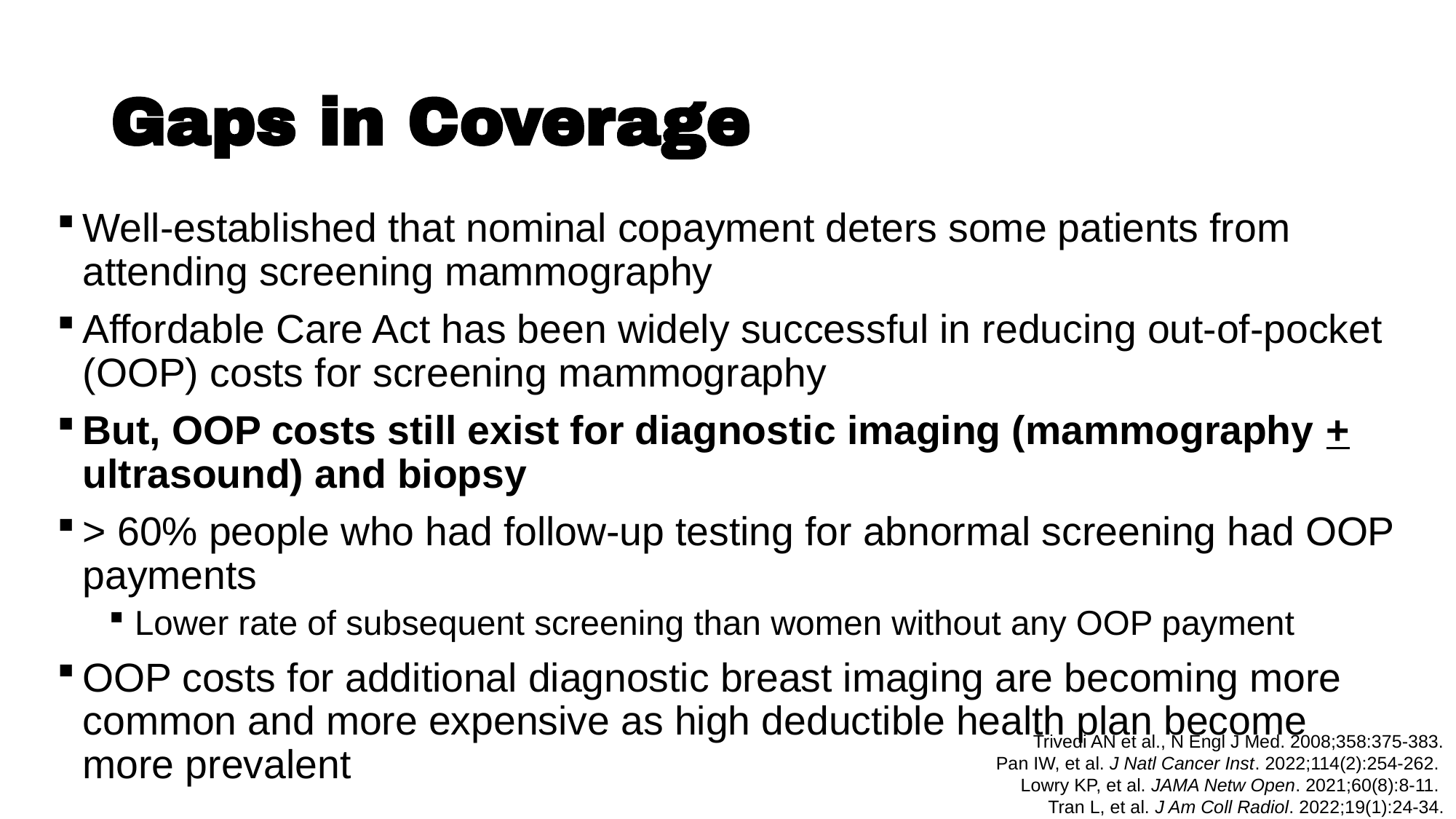

# Gaps in Coverage
Well-established that nominal copayment deters some patients from attending screening mammography
Affordable Care Act has been widely successful in reducing out-of-pocket (OOP) costs for screening mammography
But, OOP costs still exist for diagnostic imaging (mammography + ultrasound) and biopsy
> 60% people who had follow-up testing for abnormal screening had OOP payments
Lower rate of subsequent screening than women without any OOP payment
OOP costs for additional diagnostic breast imaging are becoming more common and more expensive as high deductible health plan become more prevalent
Trivedi AN et al., N Engl J Med. 2008;358:375-383.
Pan IW, et al. J Natl Cancer Inst. 2022;114(2):254-262.
Lowry KP, et al. JAMA Netw Open. 2021;60(8):8-11.
Tran L, et al. J Am Coll Radiol. 2022;19(1):24-34.